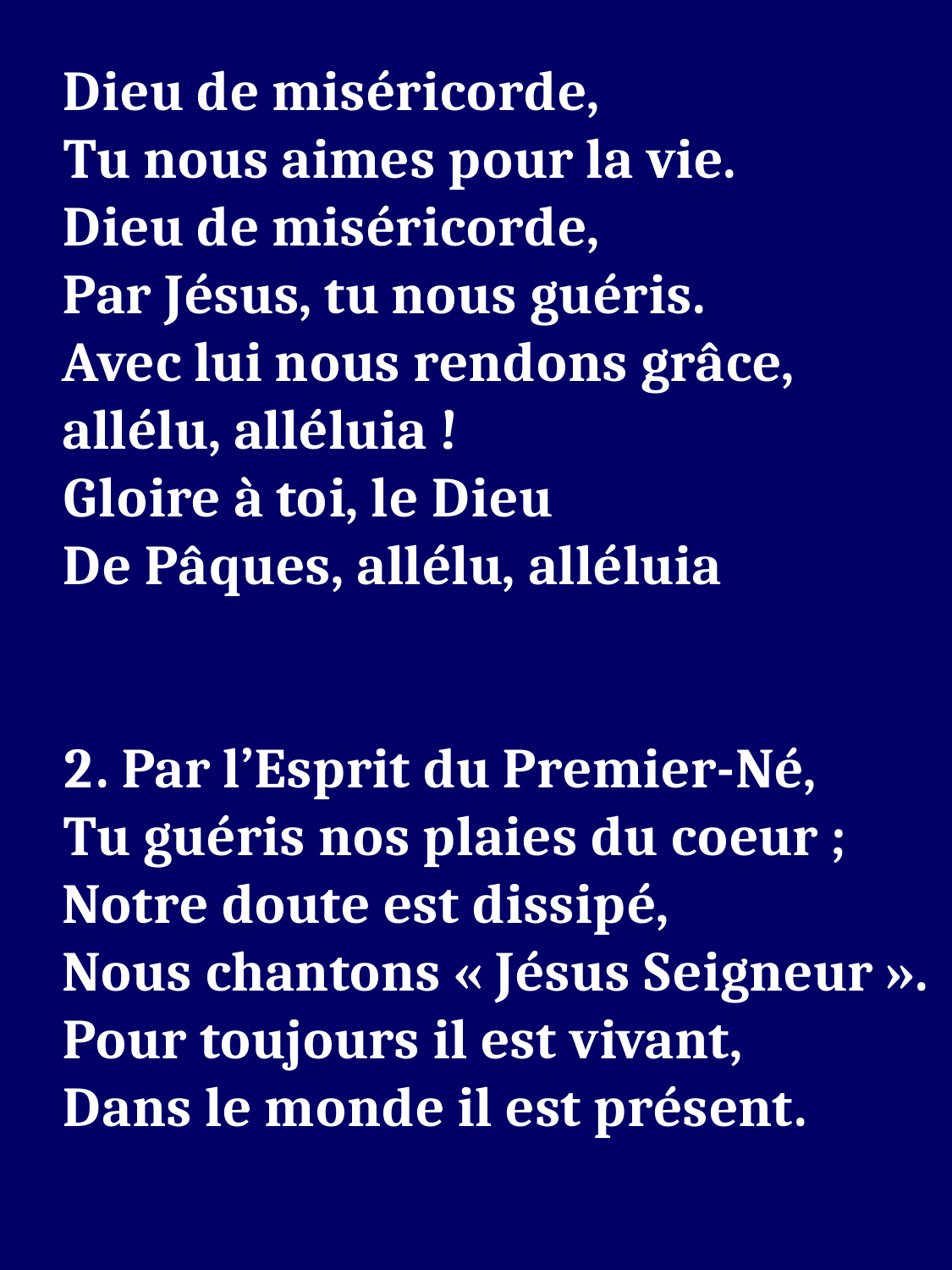

Dieu de miséricorde,
Tu nous aimes pour la vie.
Dieu de miséricorde,
Par Jésus, tu nous guéris.
Avec lui nous rendons grâce,
allélu, alléluia !
Gloire à toi, le Dieu
De Pâques, allélu, alléluia

2. Par l’Esprit du Premier-Né,
Tu guéris nos plaies du coeur ;
Notre doute est dissipé,
Nous chantons « Jésus Seigneur ».
Pour toujours il est vivant,
Dans le monde il est présent.